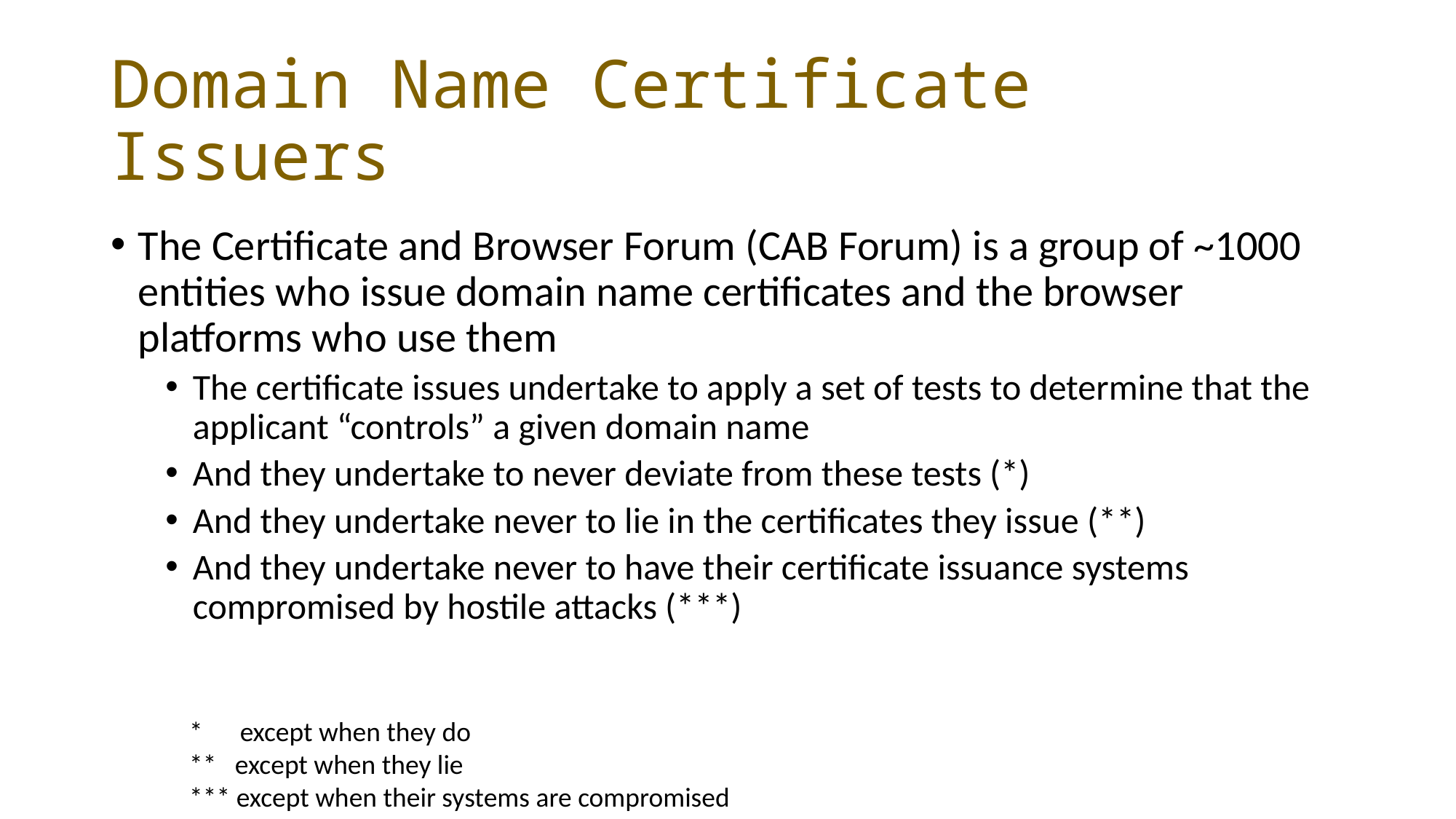

# Domain Name Certificate Issuers
The Certificate and Browser Forum (CAB Forum) is a group of ~1000 entities who issue domain name certificates and the browser platforms who use them
The certificate issues undertake to apply a set of tests to determine that the applicant “controls” a given domain name
And they undertake to never deviate from these tests (*)
And they undertake never to lie in the certificates they issue (**)
And they undertake never to have their certificate issuance systems compromised by hostile attacks (***)
*      except when they do
**   except when they lie
*** except when their systems are compromised